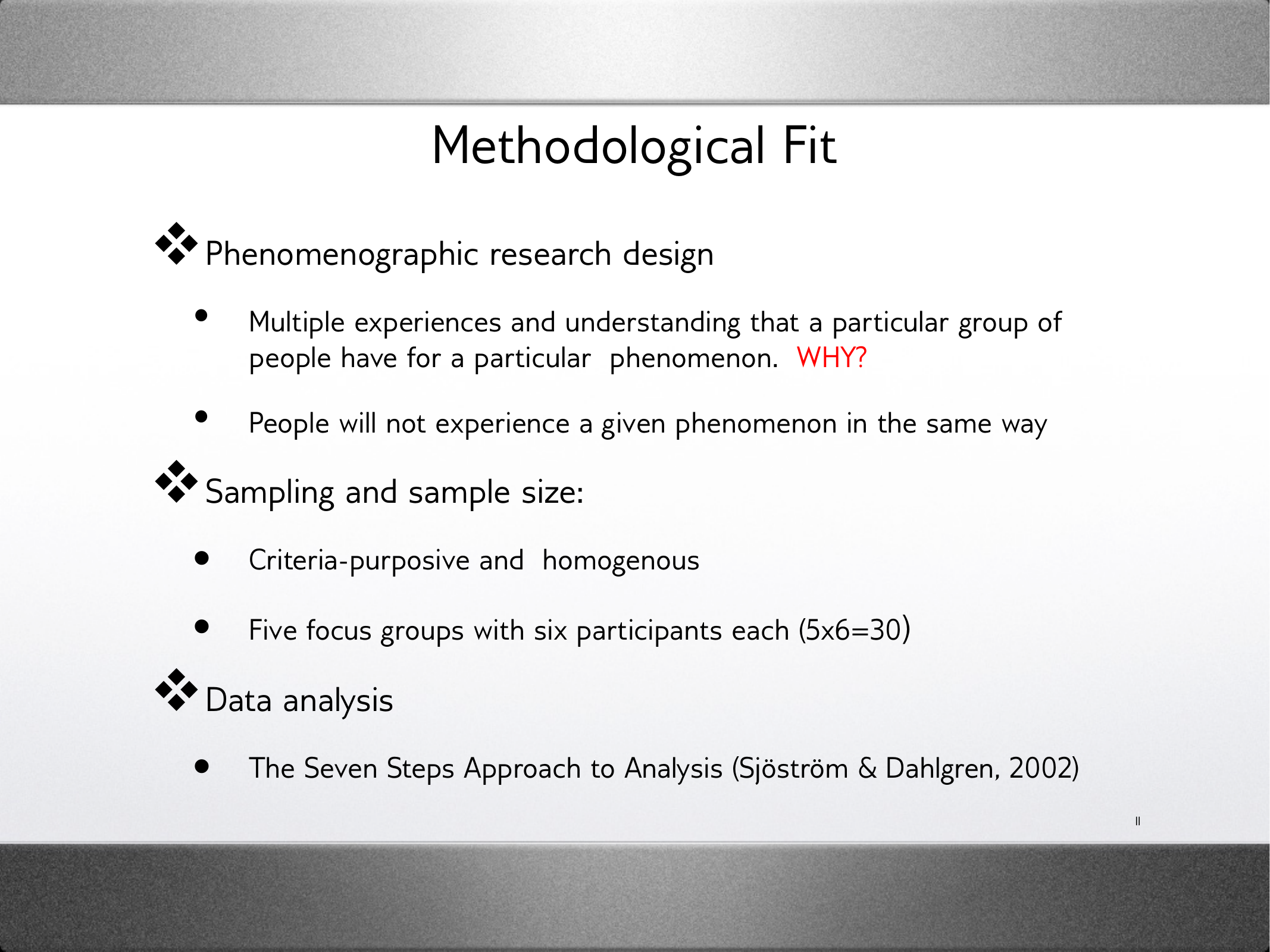

# Methodological Fit

Phenomenographic research design
Multiple experiences and understanding that a particular group of people have for a particular  phenomenon.  WHY?
People will not experience a given phenomenon in the same way
Sampling and sample size:
Criteria-purposive and  homogenous
Five focus groups with six participants each (5x6=30)
Data analysis
The Seven Steps Approach to Analysis (Sjöström & Dahlgren, 2002)
II